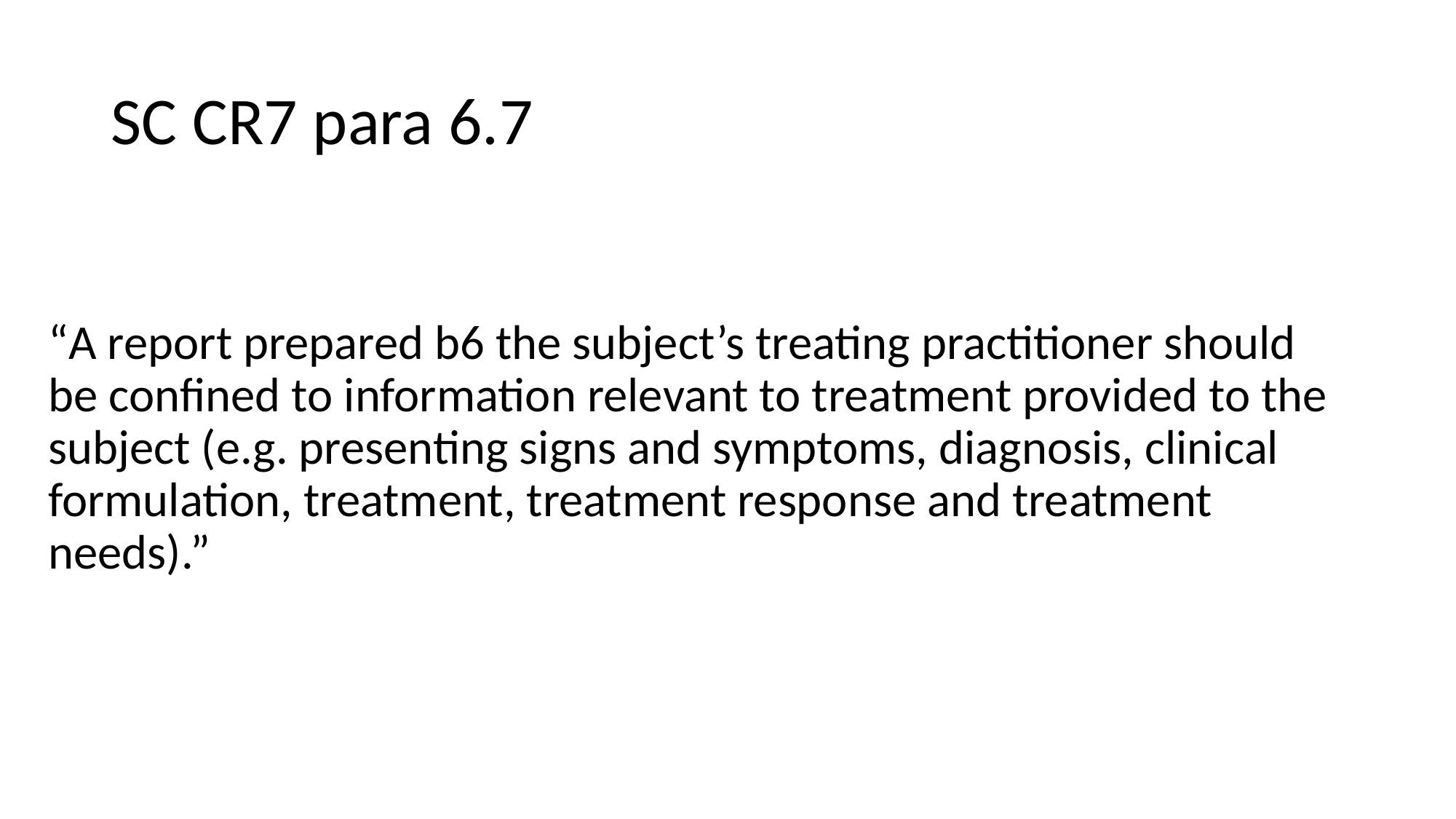

# SC CR7 para 6.7
“A report prepared b6 the subject’s treating practitioner should be confined to information relevant to treatment provided to the subject (e.g. presenting signs and symptoms, diagnosis, clinical formulation, treatment, treatment response and treatment needs).”